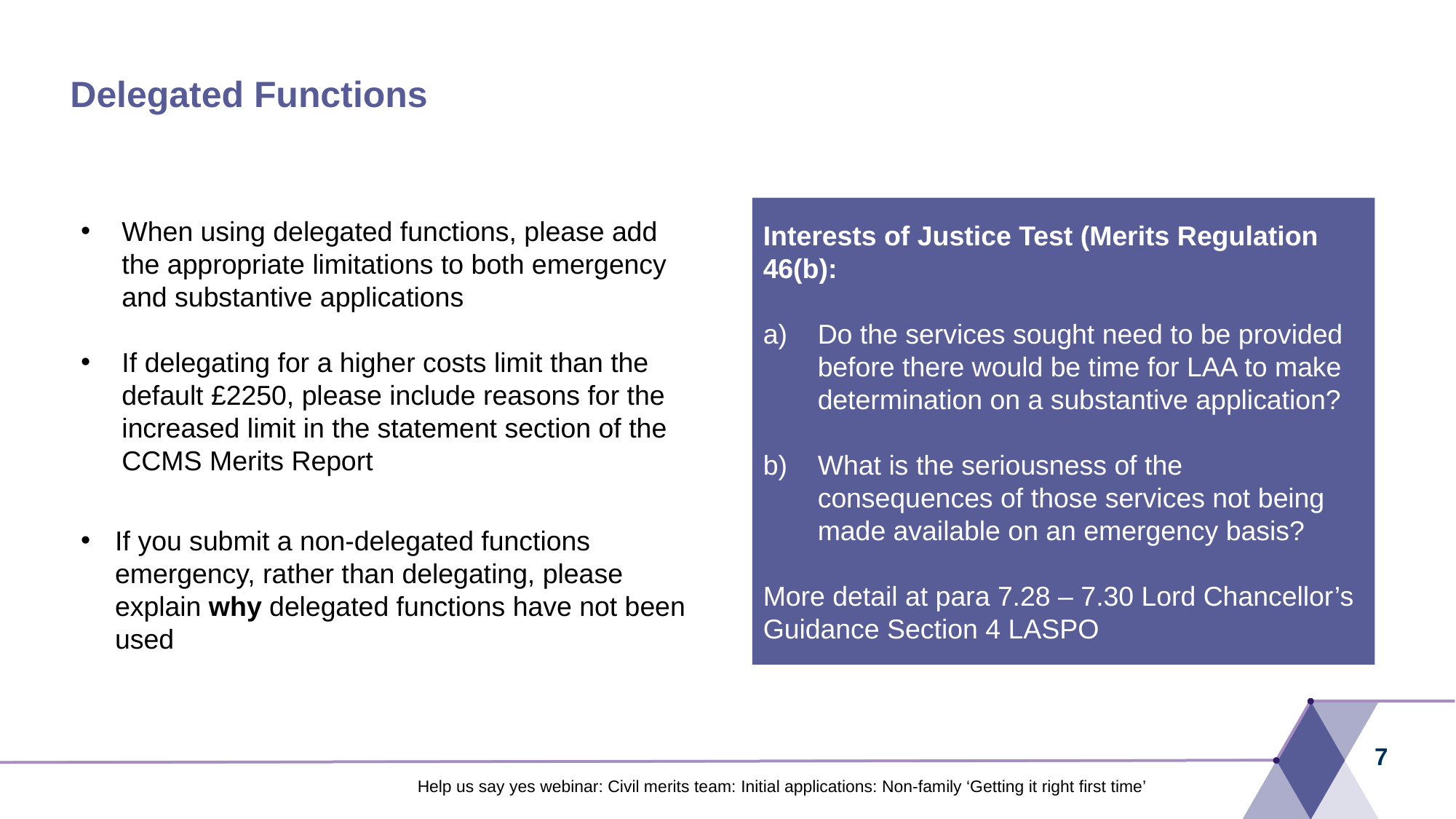

# Delegated Functions
Interests of Justice Test (Merits Regulation 46(b):

Do the services sought need to be provided before there would be time for LAA to make determination on a substantive application?

What is the seriousness of the consequences of those services not being made available on an emergency basis?

More detail at para 7.28 – 7.30 Lord Chancellor’s Guidance Section 4 LASPO
When using delegated functions, please add the appropriate limitations to both emergency and substantive applications

If delegating for a higher costs limit than the default £2250, please include reasons for the increased limit in the statement section of the CCMS Merits Report

If you submit a non-delegated functions emergency, rather than delegating, please explain why delegated functions have not been used
7
Help us say yes webinar: Civil merits team: Initial applications: Non-family ‘Getting it right first time’